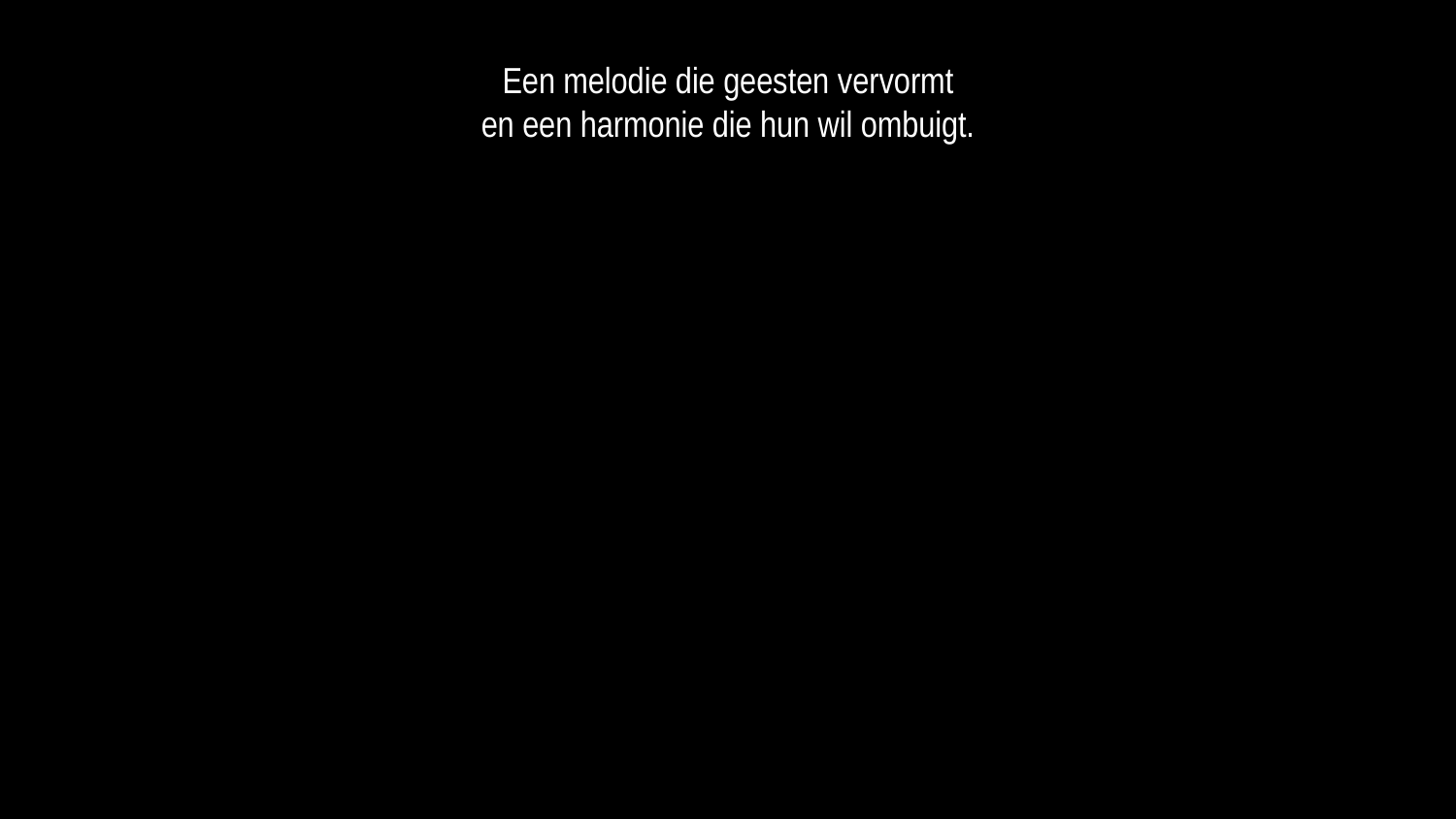

Een melodie die geesten vervormt
en een harmonie die hun wil ombuigt.